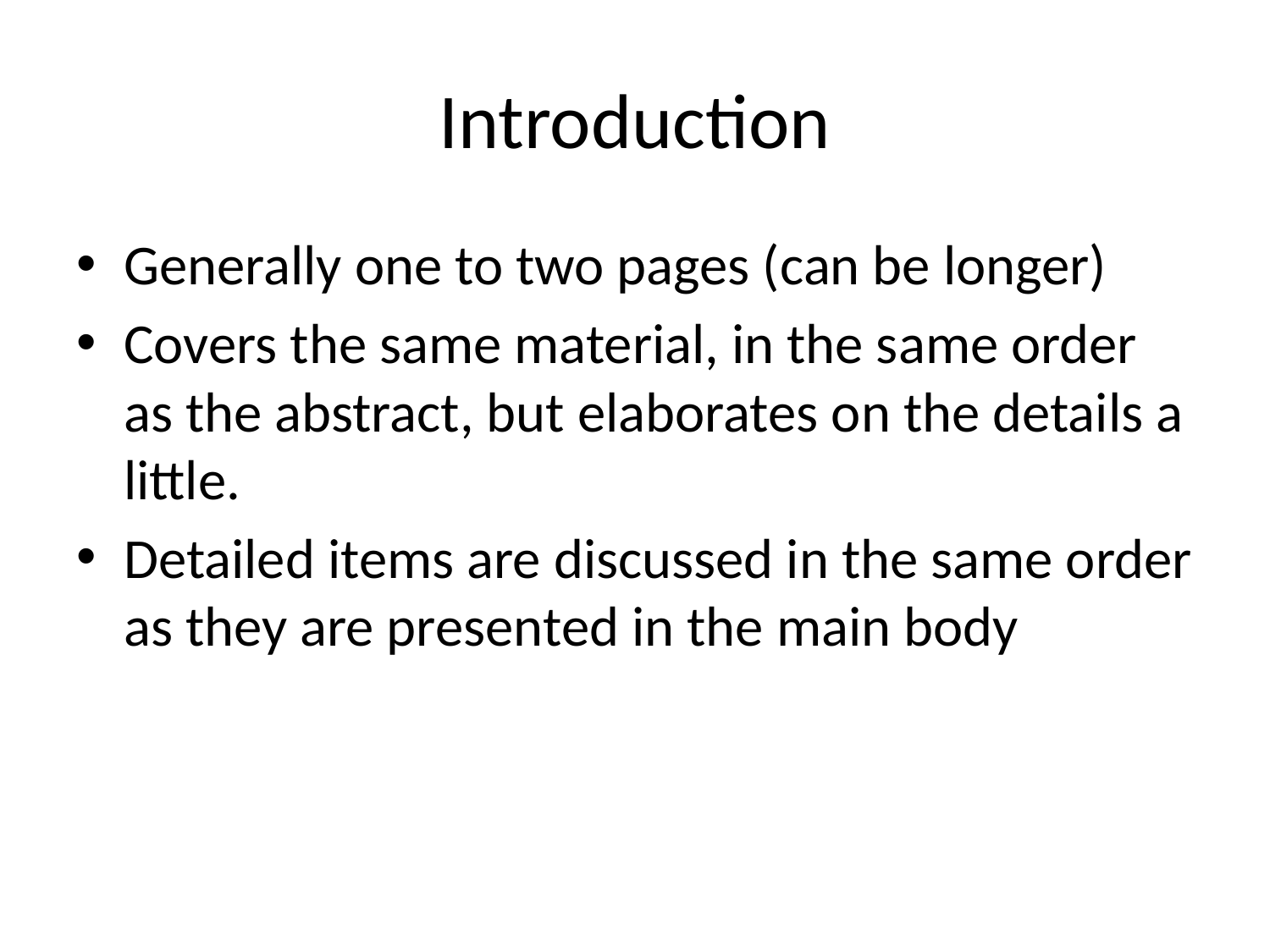

# Introduction
Generally one to two pages (can be longer)
Covers the same material, in the same order as the abstract, but elaborates on the details a little.
Detailed items are discussed in the same order as they are presented in the main body